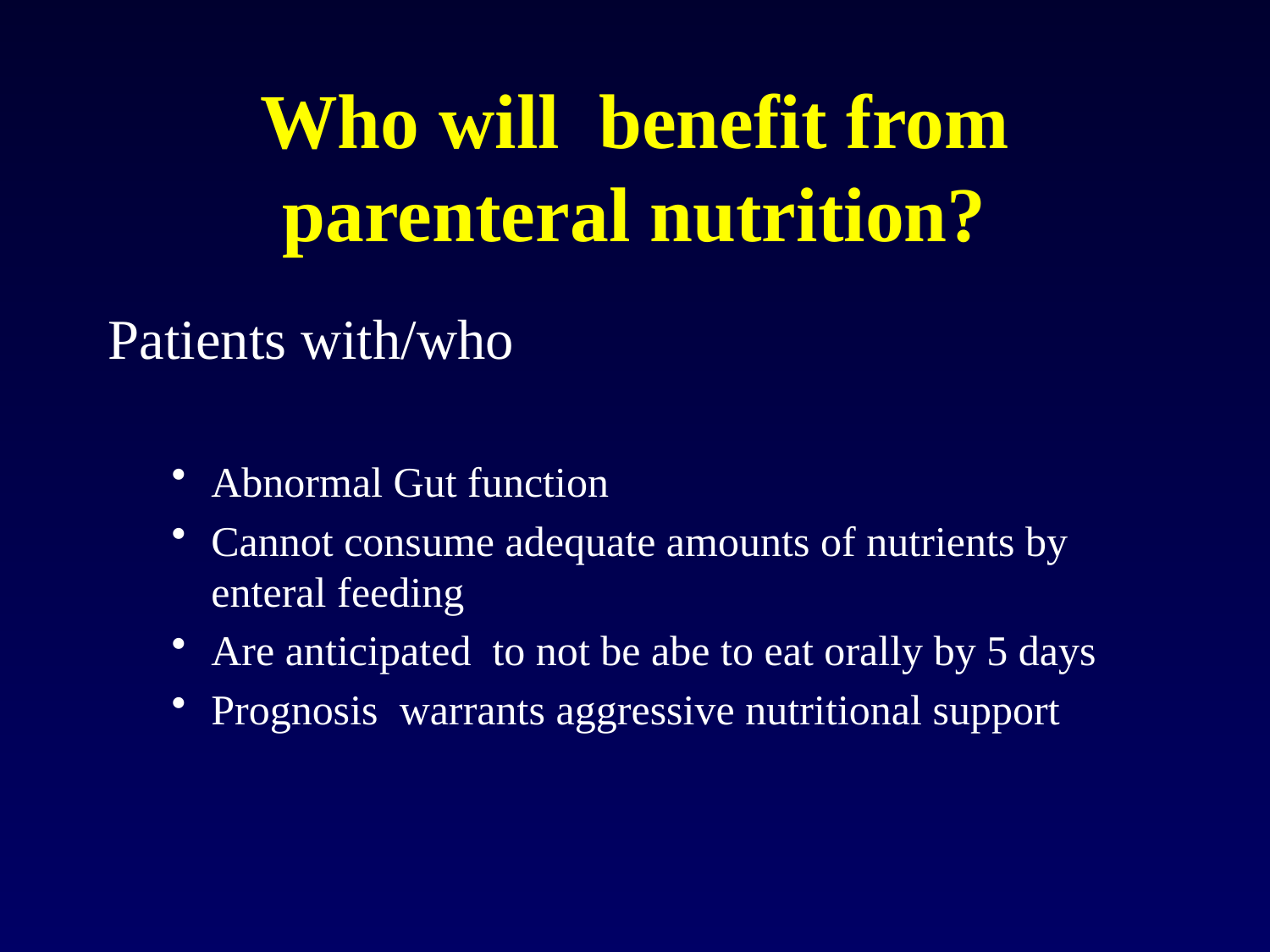

# Who will  benefit from parenteral nutrition?
Patients with/who

Abnormal Gut function
Cannot consume adequate amounts of nutrients by enteral feeding
Are anticipated  to not be abe to eat orally by 5 days
Prognosis  warrants aggressive nutritional support